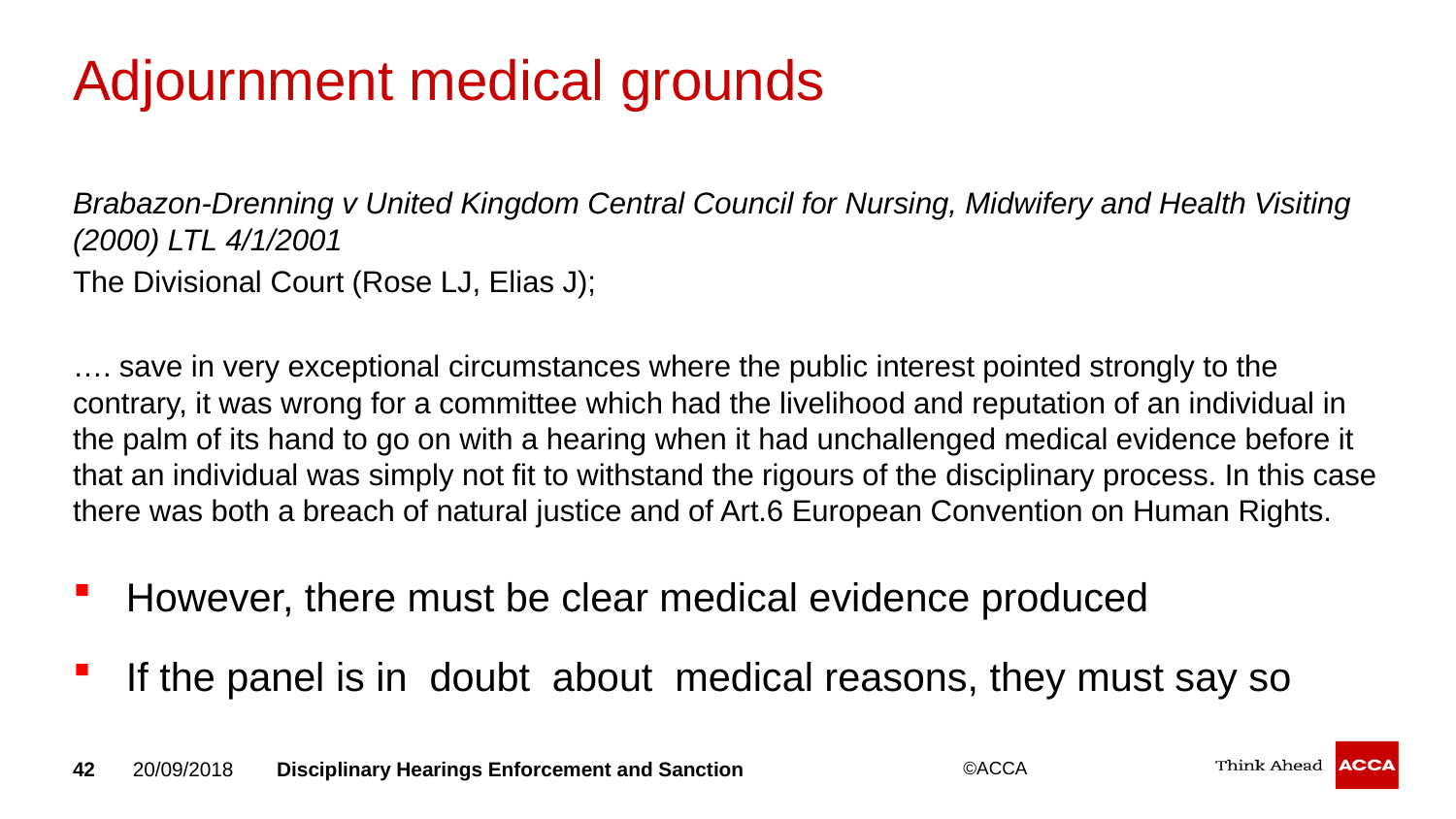

# Adjournment medical grounds
Brabazon-Drenning v United Kingdom Central Council for Nursing, Midwifery and Health Visiting (2000) LTL 4/1/2001
The Divisional Court (Rose LJ, Elias J);

…. save in very exceptional circumstances where the public interest pointed strongly to the contrary, it was wrong for a committee which had the livelihood and reputation of an individual in the palm of its hand to go on with a hearing when it had unchallenged medical evidence before it that an individual was simply not fit to withstand the rigours of the disciplinary process. In this case there was both a breach of natural justice and of Art.6 European Convention on Human Rights.

However, there must be clear medical evidence produced

If the panel is in  doubt  about  medical reasons, they must say so

42
20/09/2018
Disciplinary Hearings Enforcement and Sanction